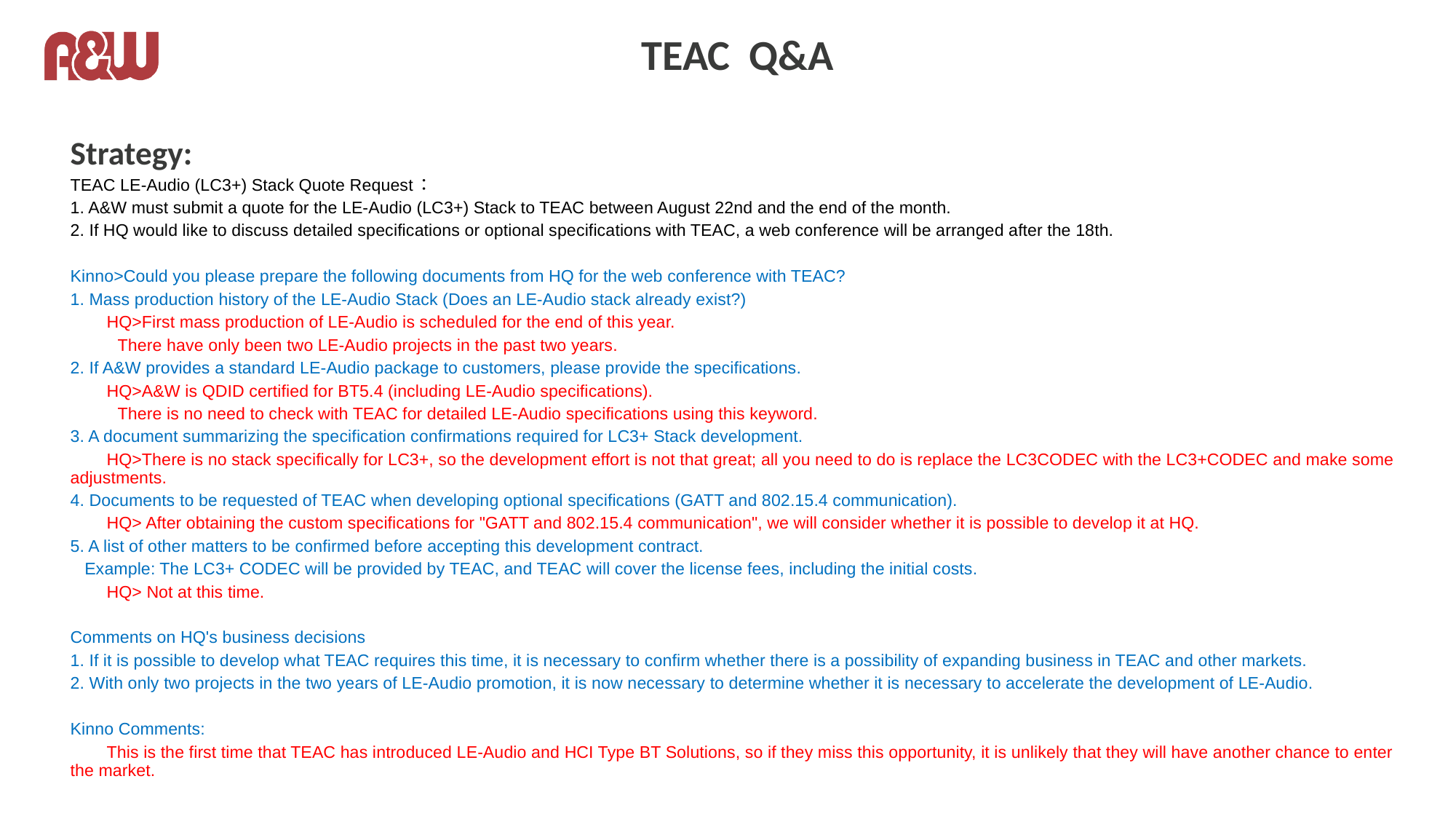

# TEAC  Q&A
Strategy:
TEAC LE-Audio (LC3+) Stack Quote Request：
1. A&W must submit a quote for the LE-Audio (LC3+) Stack to TEAC between August 22nd and the end of the month.
2. If HQ would like to discuss detailed specifications or optional specifications with TEAC, a web conference will be arranged after the 18th.

Kinno>Could you please prepare the following documents from HQ for the web conference with TEAC?
1. Mass production history of the LE-Audio Stack (Does an LE-Audio stack already exist?)
　　HQ>First mass production of LE-Audio is scheduled for the end of this year.
          There have only been two LE-Audio projects in the past two years.
2. If A&W provides a standard LE-Audio package to customers, please provide the specifications.
　　HQ>A&W is QDID certified for BT5.4 (including LE-Audio specifications).
          There is no need to check with TEAC for detailed LE-Audio specifications using this keyword.
3. A document summarizing the specification confirmations required for LC3+ Stack development.
　　HQ>There is no stack specifically for LC3+, so the development effort is not that great; all you need to do is replace the LC3CODEC with the LC3+CODEC and make some adjustments.
4. Documents to be requested of TEAC when developing optional specifications (GATT and 802.15.4 communication).
　　HQ> After obtaining the custom specifications for "GATT and 802.15.4 communication", we will consider whether it is possible to develop it at HQ.
5. A list of other matters to be confirmed before accepting this development contract.
   Example: The LC3+ CODEC will be provided by TEAC, and TEAC will cover the license fees, including the initial costs.
　　HQ> Not at this time.

Comments on HQ's business decisions
1. If it is possible to develop what TEAC requires this time, it is necessary to confirm whether there is a possibility of expanding business in TEAC and other markets.
2. With only two projects in the two years of LE-Audio promotion, it is now necessary to determine whether it is necessary to accelerate the development of LE-Audio.

Kinno Comments:
　　This is the first time that TEAC has introduced LE-Audio and HCI Type BT Solutions, so if they miss this opportunity, it is unlikely that they will have another chance to enter the market.